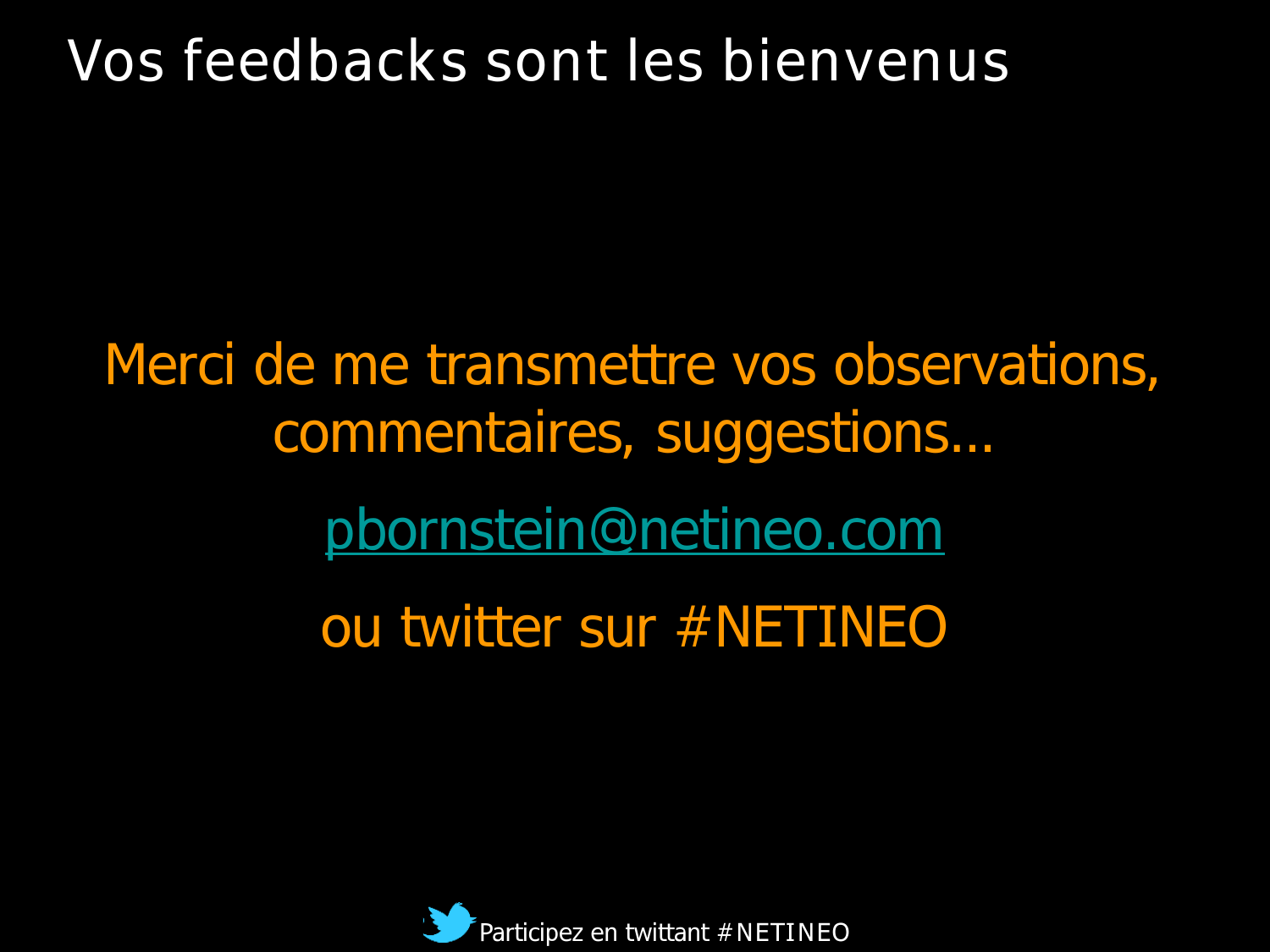

# Vos feedbacks sont les bienvenus

Merci de me transmettre vos observations, commentaires, suggestions…
pbornstein@netineo.com
ou twitter sur #NETINEO

28